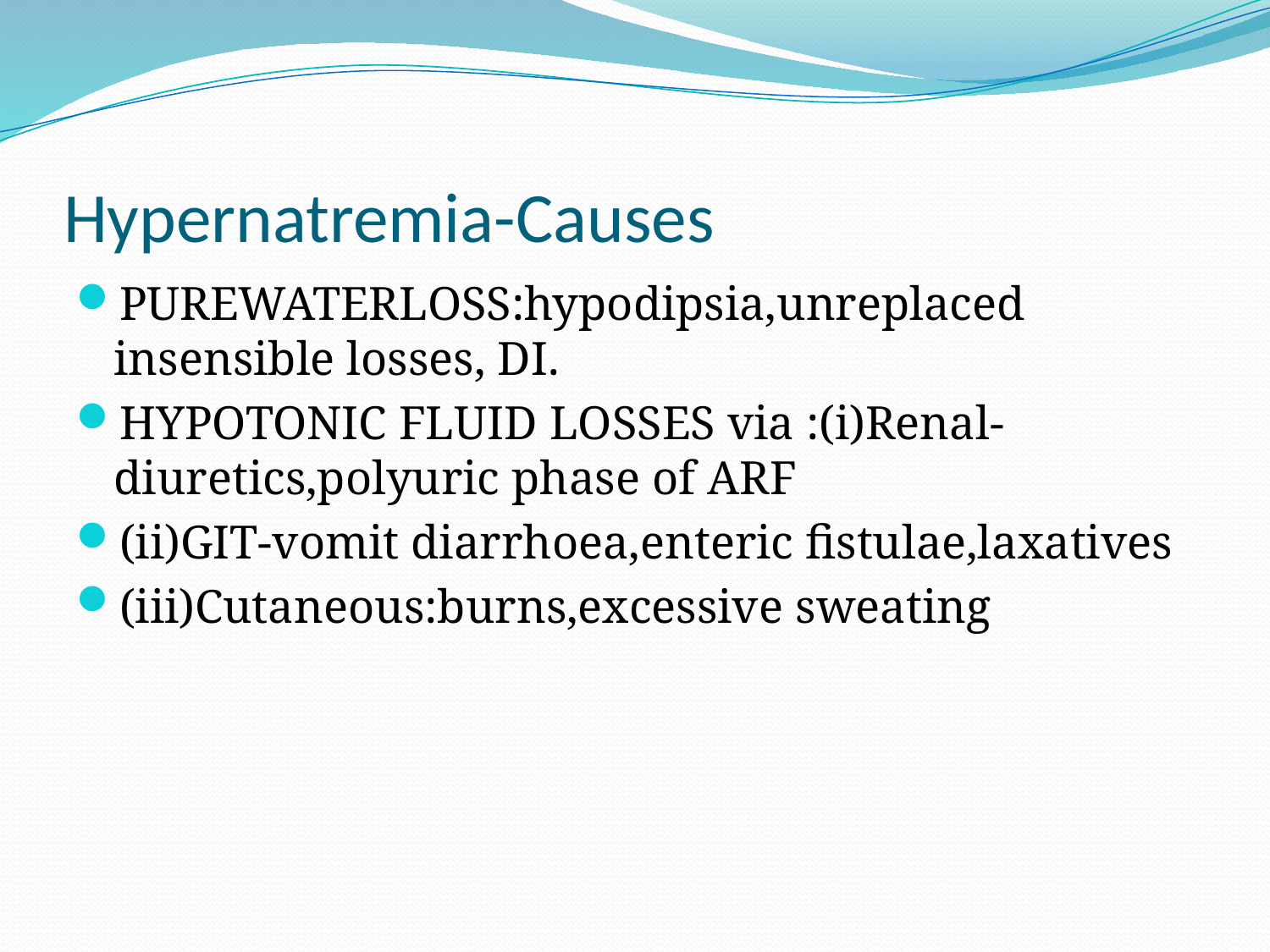

# Hypernatremia-Causes
PUREWATERLOSS:hypodipsia,unreplaced insensible losses, DI.
HYPOTONIC FLUID LOSSES via :(i)Renal-diuretics,polyuric phase of ARF
(ii)GIT-vomit diarrhoea,enteric fistulae,laxatives
(iii)Cutaneous:burns,excessive sweating